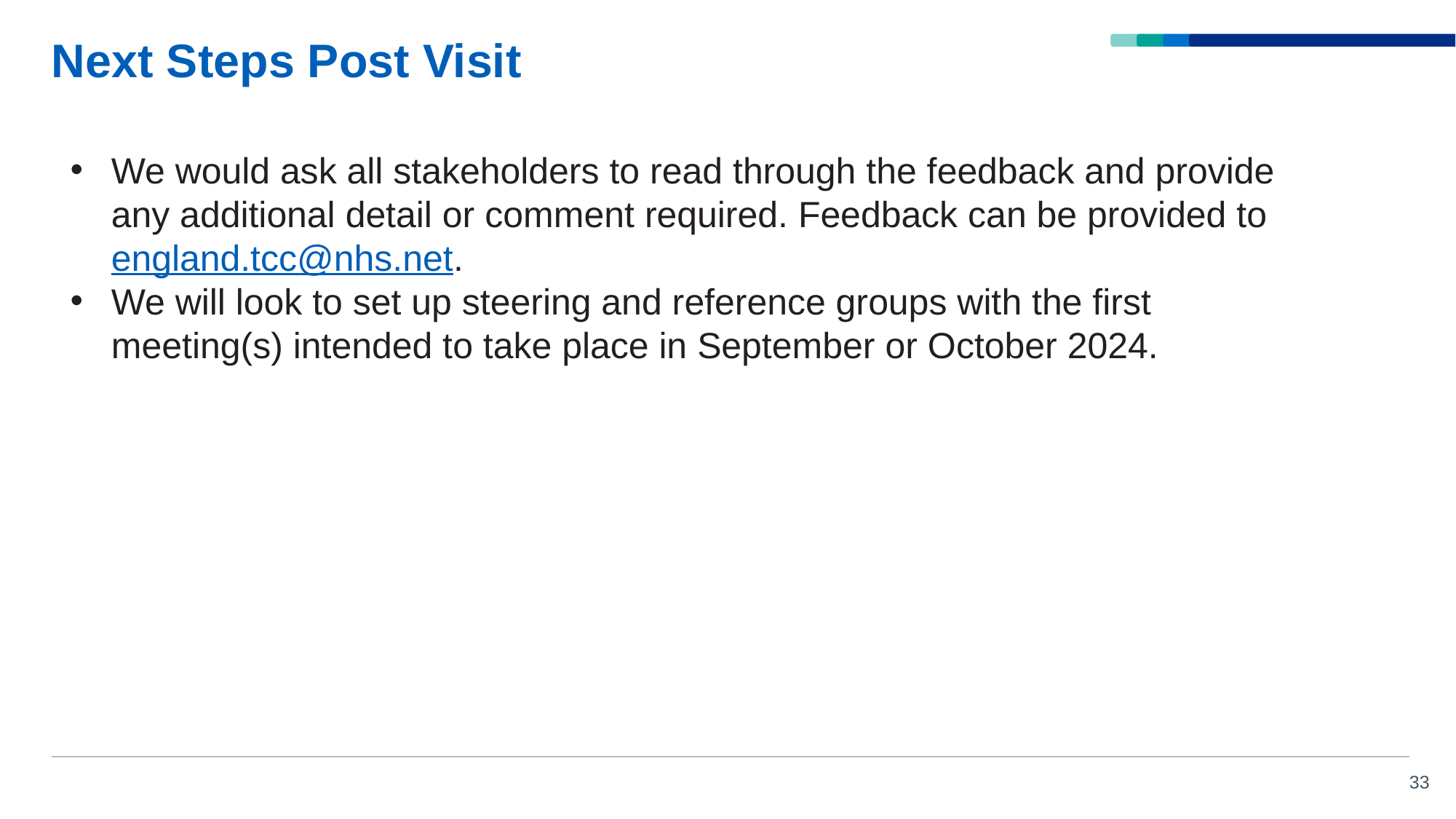

# Next Steps Post Visit

We would ask all stakeholders to read through the feedback and provide any additional detail or comment required. Feedback can be provided to england.tcc@nhs.net.
We will look to set up steering and reference groups with the first meeting(s) intended to take place in September or October 2024.